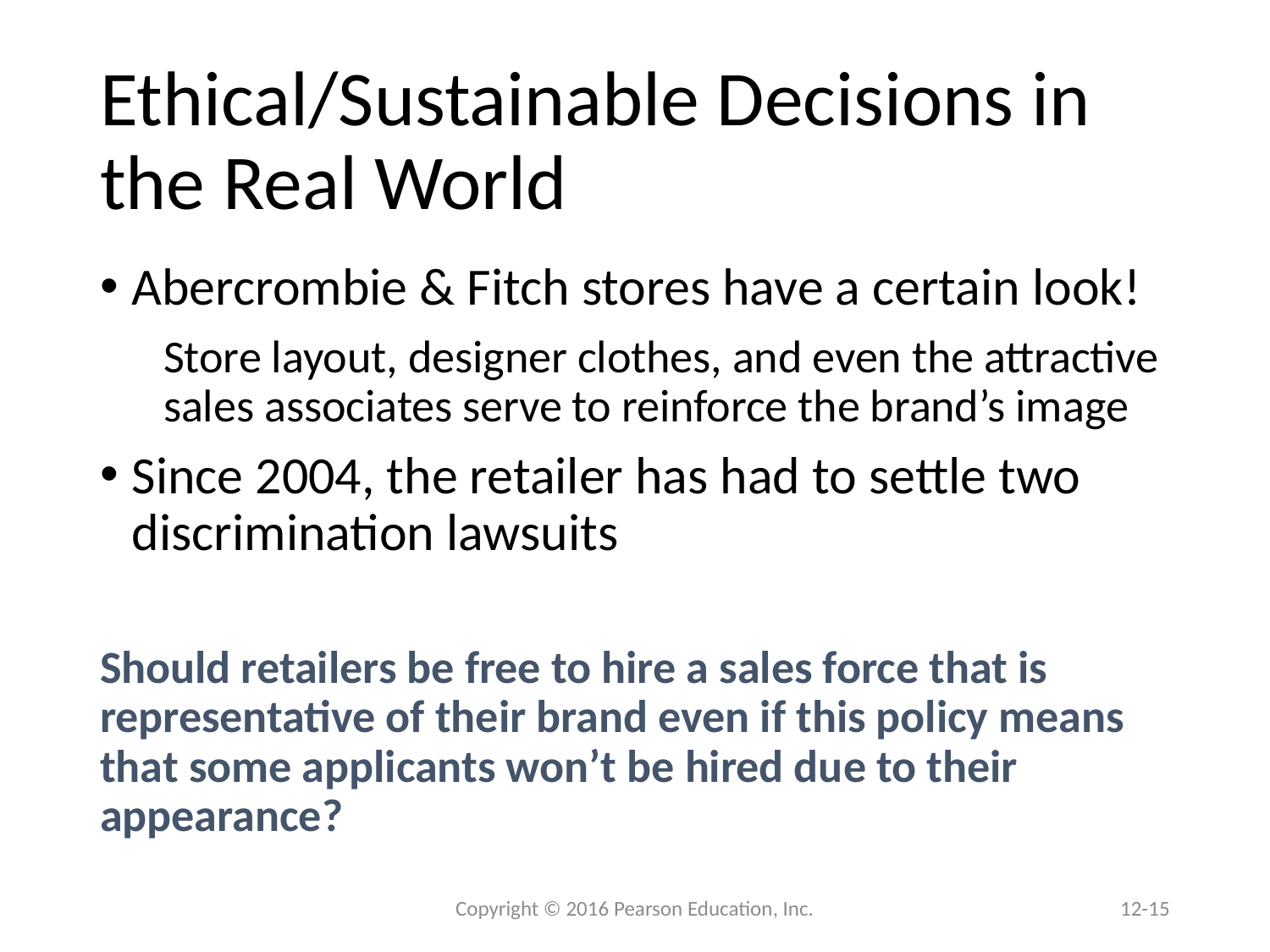

# Ethical/Sustainable Decisions in the Real World
Abercrombie & Fitch stores have a certain look!
Store layout, designer clothes, and even the attractive sales associates serve to reinforce the brand’s image
Since 2004, the retailer has had to settle two discrimination lawsuits

Should retailers be free to hire a sales force that is representative of their brand even if this policy means that some applicants won’t be hired due to their appearance?
 Copyright © 2016 Pearson Education, Inc.
12-15